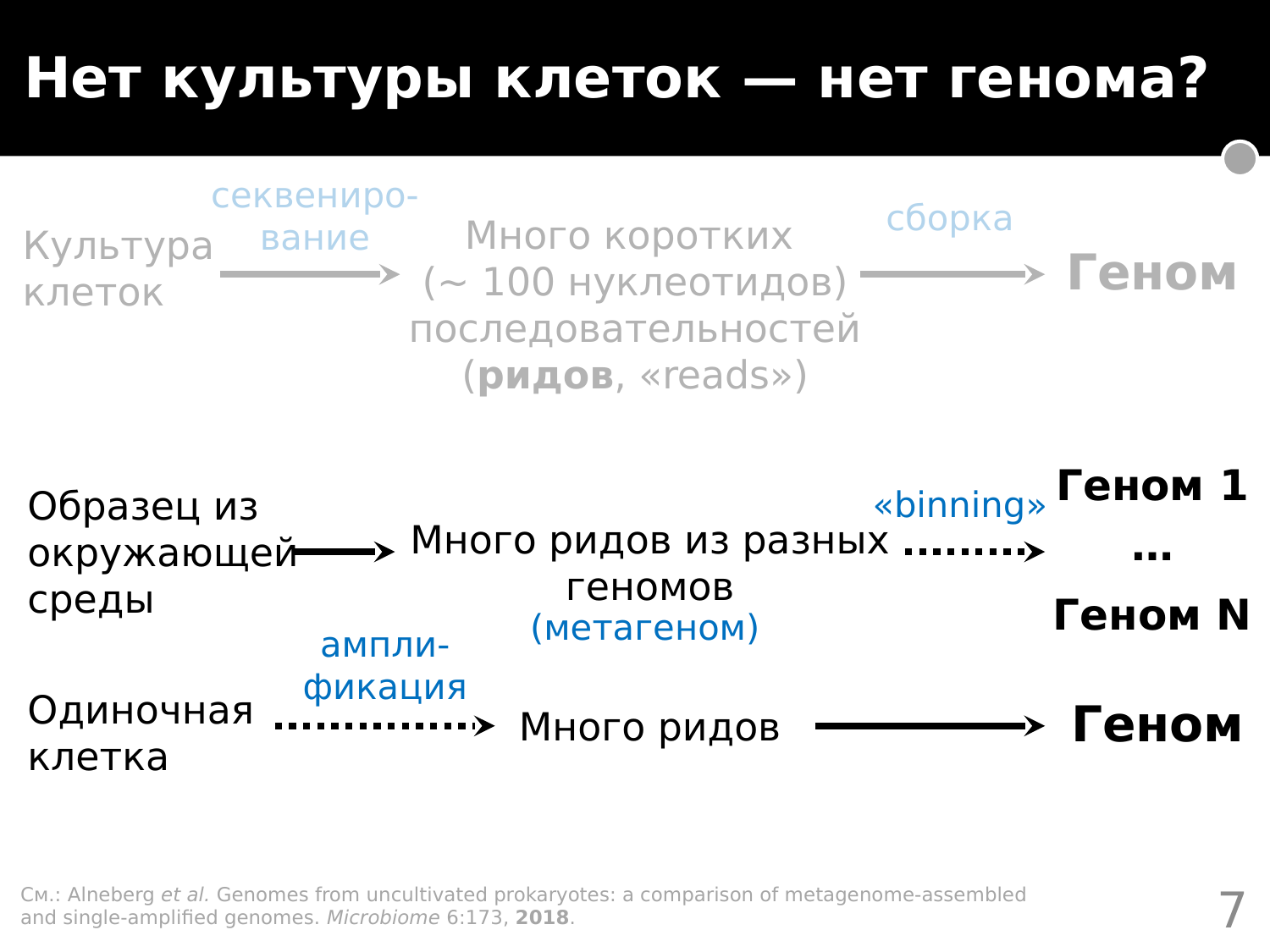

Нет культуры клеток — нет генома?
секвениро-вание

сборка
Много коротких
(~ 100 нуклеотидов) последовательностей
(ридов, «reads»)
Культура клеток
Геном
Геном 1
Образец из окружающей среды
«binning»
Много ридов из разных геномов
…
Геном N
(метагеном)
ампли-фикация
Одиночная клетка
Геном
Много ридов
См.: Alneberg et al. Genomes from uncultivated prokaryotes: a comparison of metagenome-assembled
and single-amplified genomes. Microbiome 6:173, 2018.
7